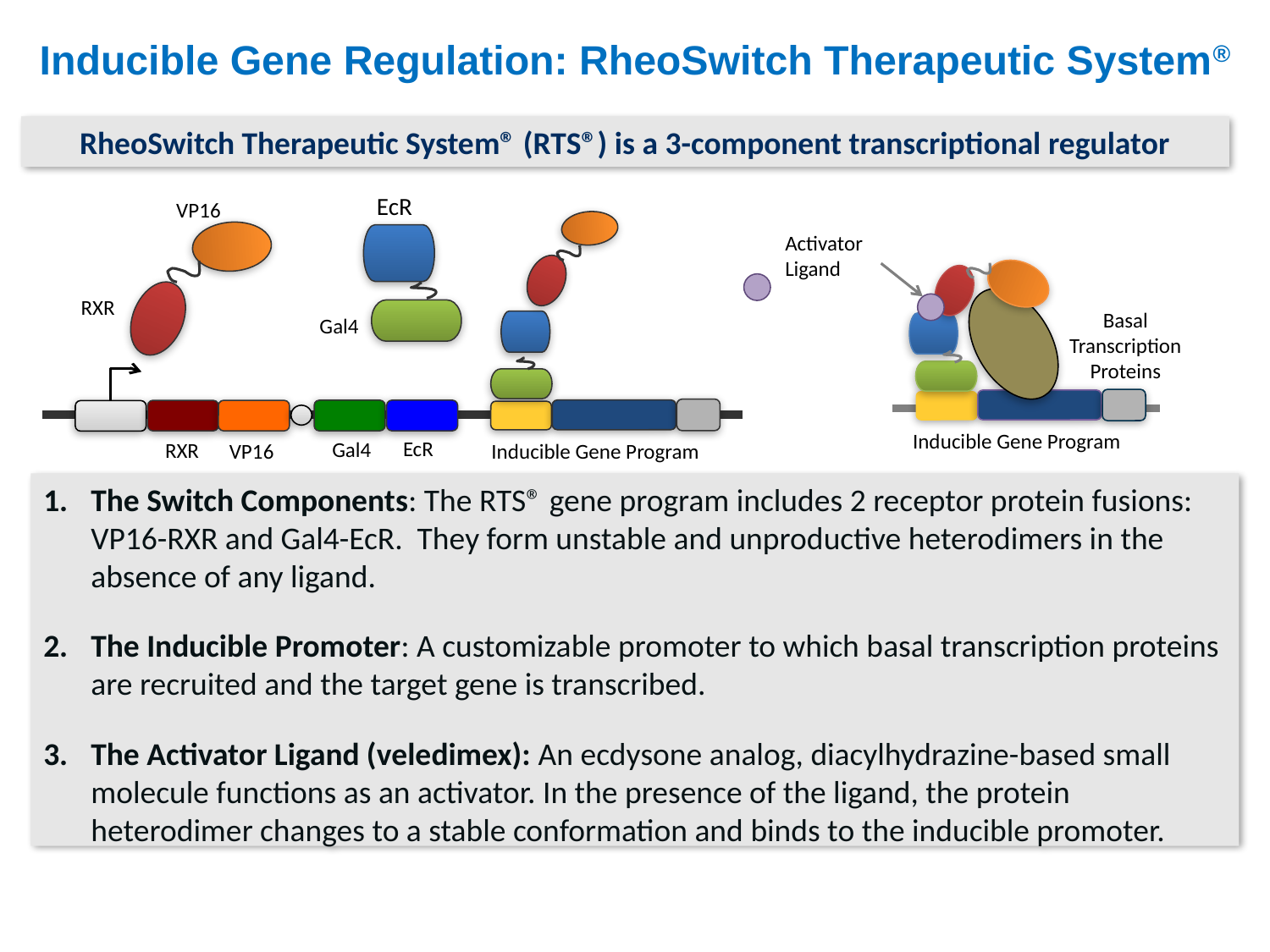

Inducible Gene Regulation: RheoSwitch Therapeutic System®
RheoSwitch Therapeutic System® (RTS®) is a 3-component transcriptional regulator
EcR
VP16

Activator Ligand

RXR

Basal Transcription Proteins
Gal4

Inducible Gene Program
EcR
Gal4
RXR
VP16
Inducible Gene Program
The Switch Components: The RTS® gene program includes 2 receptor protein fusions: VP16-RXR and Gal4-EcR.  They form unstable and unproductive heterodimers in the absence of any ligand.
The Inducible Promoter: A customizable promoter to which basal transcription proteins are recruited and the target gene is transcribed.
The Activator Ligand (veledimex): An ecdysone analog, diacylhydrazine-based small molecule functions as an activator. In the presence of the ligand, the protein heterodimer changes to a stable conformation and binds to the inducible promoter.